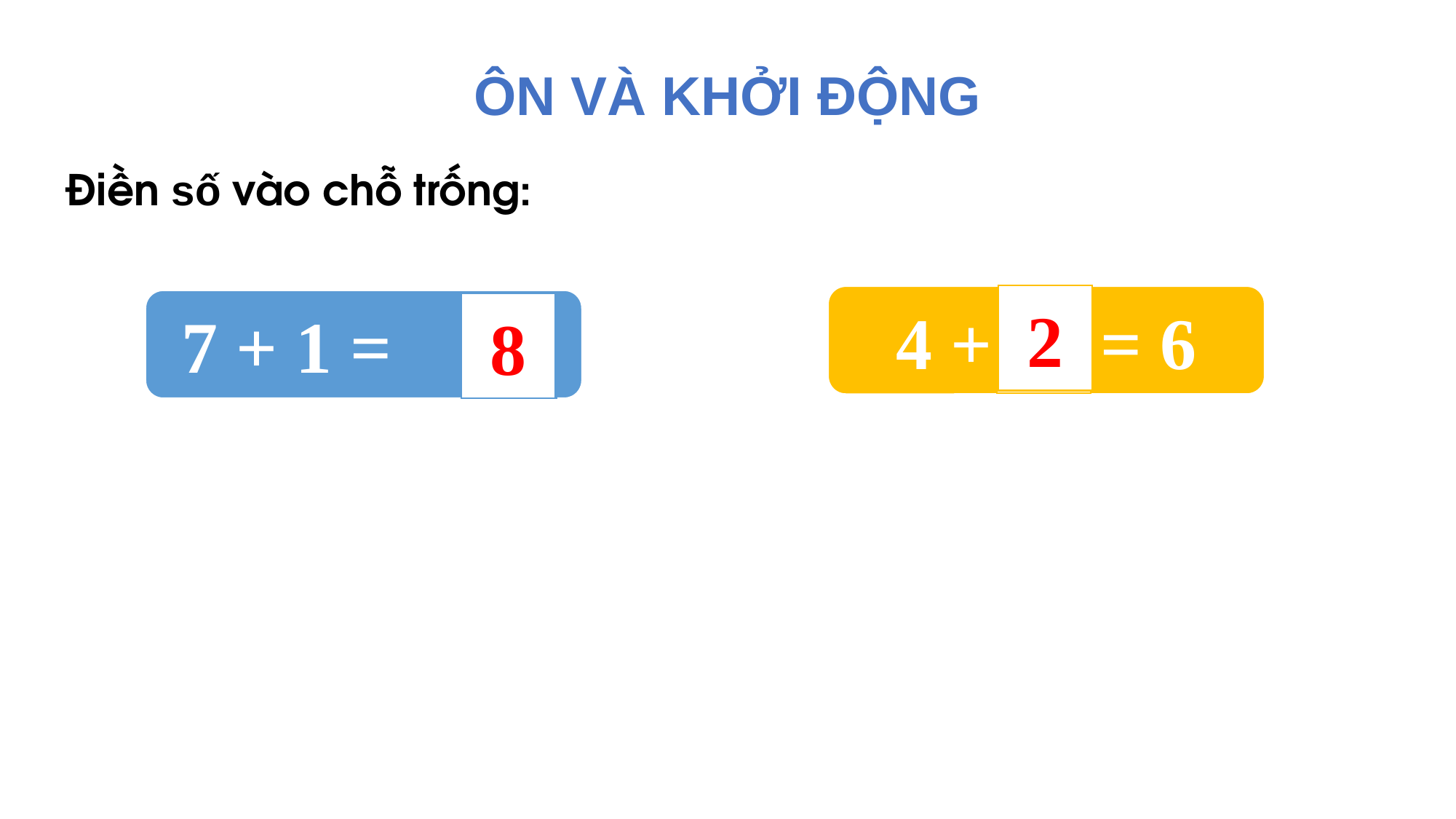

ÔN VÀ KHỞI ĐỘNG
Điền số vào chỗ trống:
2
4 +      = 6

 7 + 1 =
8